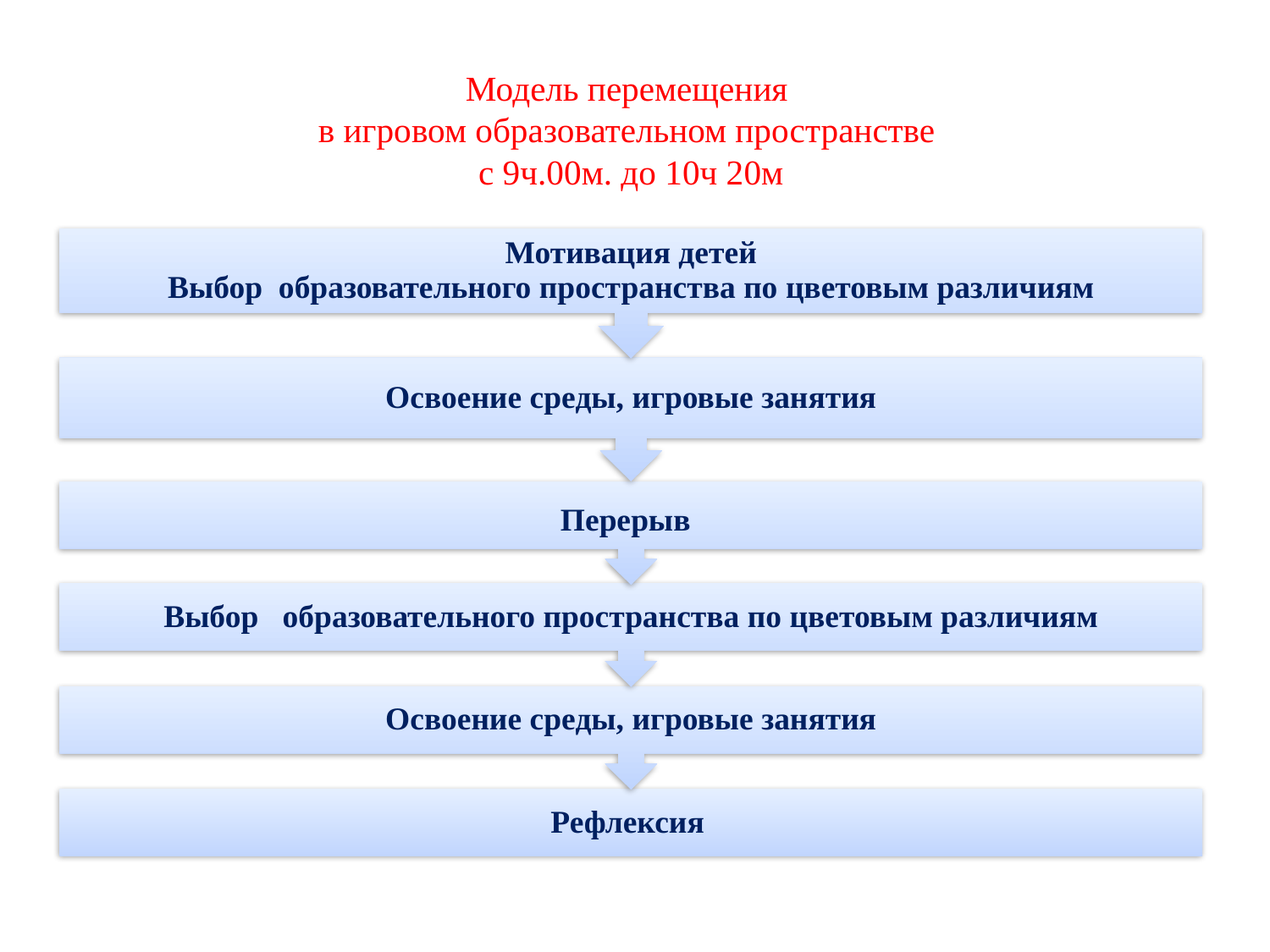

# Модель перемещения в игровом образовательном пространстве с 9ч.00м. до 10ч 20м
Рефлексия
Освоение среды, игровые занятия
Выбор   образовательного пространства по цветовым различиям
Перерыв
Освоение среды, игровые занятия
Мотивация детей
Выбор  образовательного пространства по цветовым различиям